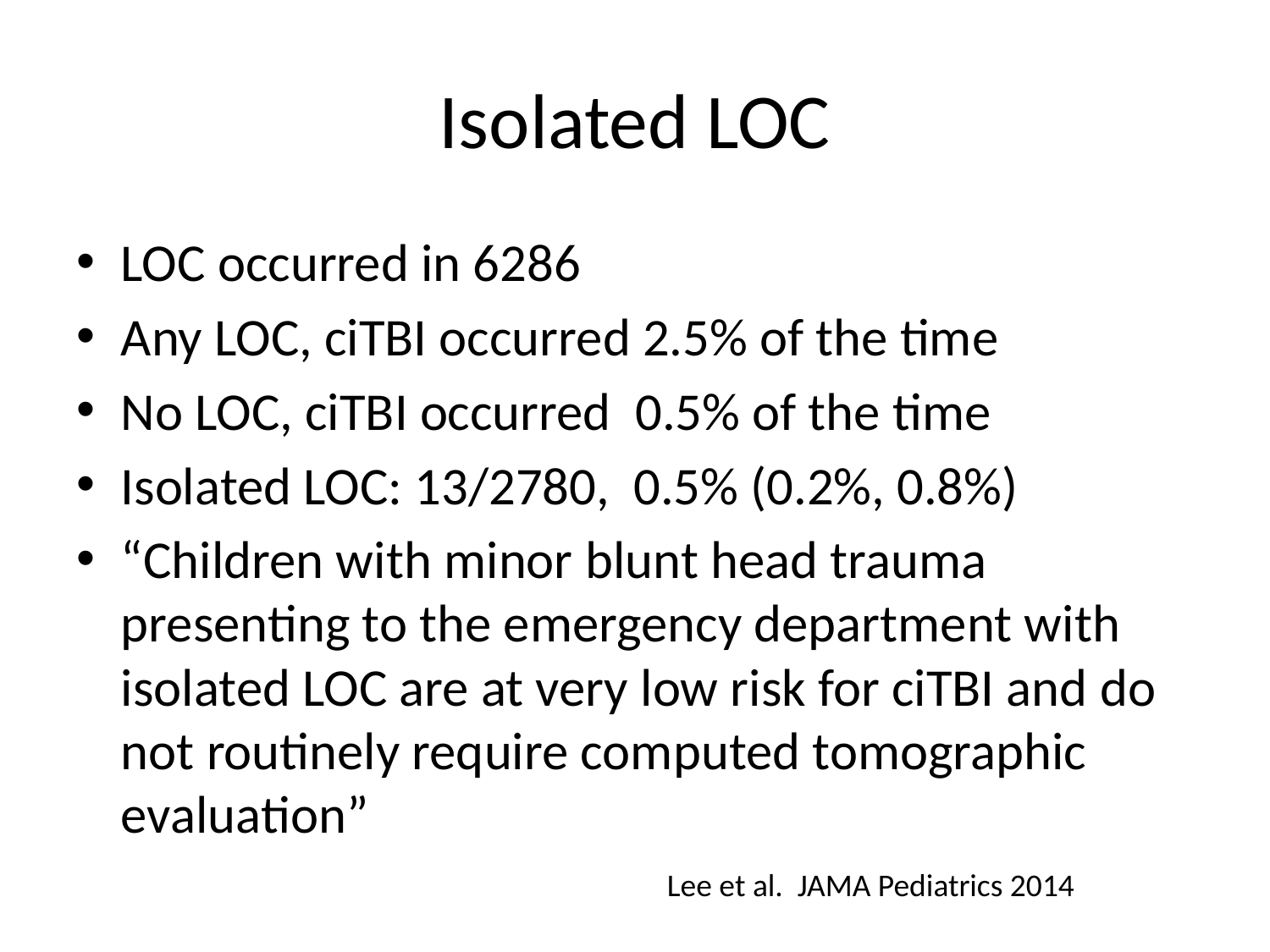

# Isolated LOC
LOC occurred in 6286
Any LOC, ciTBI occurred 2.5% of the time
No LOC, ciTBI occurred  0.5% of the time
Isolated LOC: 13/2780,  0.5% (0.2%, 0.8%)
“Children with minor blunt head trauma presenting to the emergency department with isolated LOC are at very low risk for ciTBI and do not routinely require computed tomographic evaluation”
Lee et al.  JAMA Pediatrics 2014